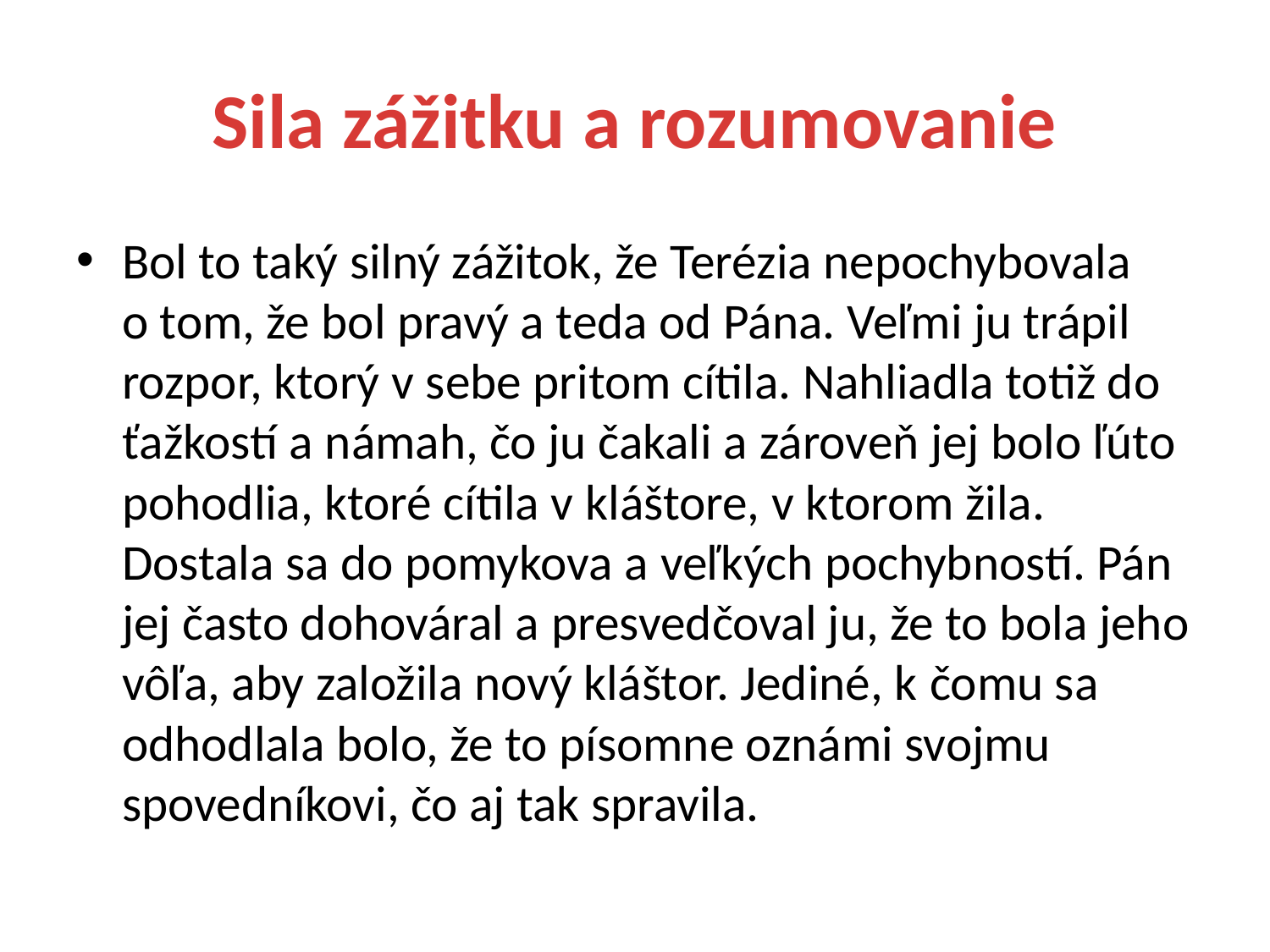

# Sila zážitku a rozumovanie
Bol to taký silný zážitok, že Terézia nepochybovala o tom, že bol pravý a teda od Pána. Veľmi ju trápil rozpor, ktorý v sebe pritom cítila. Nahliadla totiž do ťažkostí a námah, čo ju čakali a zároveň jej bolo ľúto pohodlia, ktoré cítila v kláštore, v ktorom žila. Dostala sa do pomykova a veľkých pochybností. Pán jej často dohováral a presvedčoval ju, že to bola jeho vôľa, aby založila nový kláštor. Jediné, k čomu sa odhodlala bolo, že to písomne oznámi svojmu spovedníkovi, čo aj tak spravila.